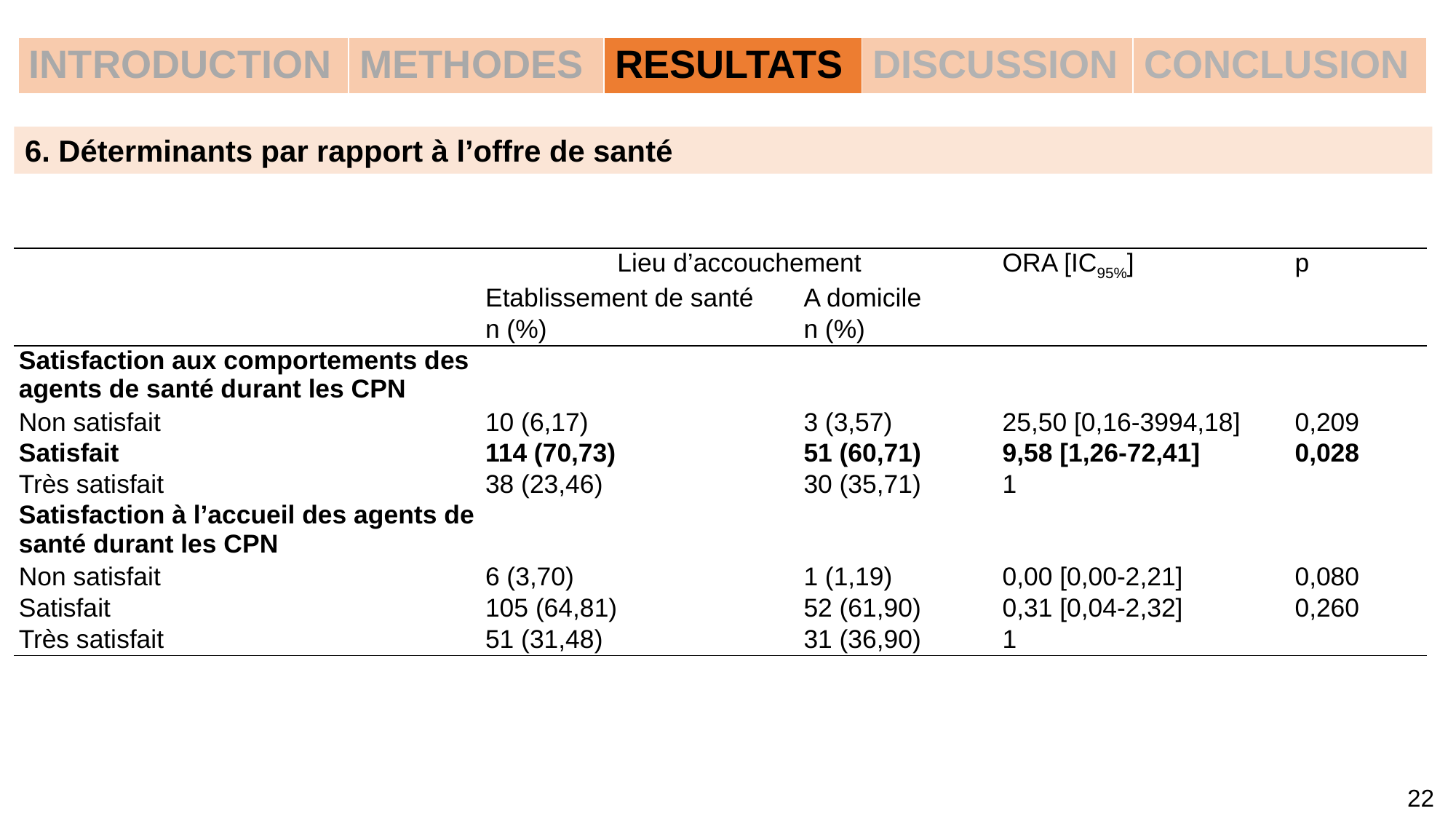

| INTRODUCTION | METHODES | RESULTATS | DISCUSSION | CONCLUSION |
| --- | --- | --- | --- | --- |
6. Déterminants par rapport à l’offre de santé
|  | Lieu d’accouchement |  | ORA [IC95%] | p |
| --- | --- | --- | --- | --- |
|  | Etablissement de santé | A domicile |  |  |
|  | n (%) | n (%) |  |  |
| Satisfaction aux comportements des agents de santé durant les CPN |  |  |  |  |
| Non satisfait | 10 (6,17) | 3 (3,57) | 25,50 [0,16-3994,18] | 0,209 |
| Satisfait | 114 (70,73) | 51 (60,71) | 9,58 [1,26-72,41] | 0,028 |
| Très satisfait | 38 (23,46) | 30 (35,71) | 1 |  |
| Satisfaction à l’accueil des agents de santé durant les CPN |  |  |  |  |
| Non satisfait | 6 (3,70) | 1 (1,19) | 0,00 [0,00-2,21] | 0,080 |
| Satisfait | 105 (64,81) | 52 (61,90) | 0,31 [0,04-2,32] | 0,260 |
| Très satisfait | 51 (31,48) | 31 (36,90) | 1 |  |
22